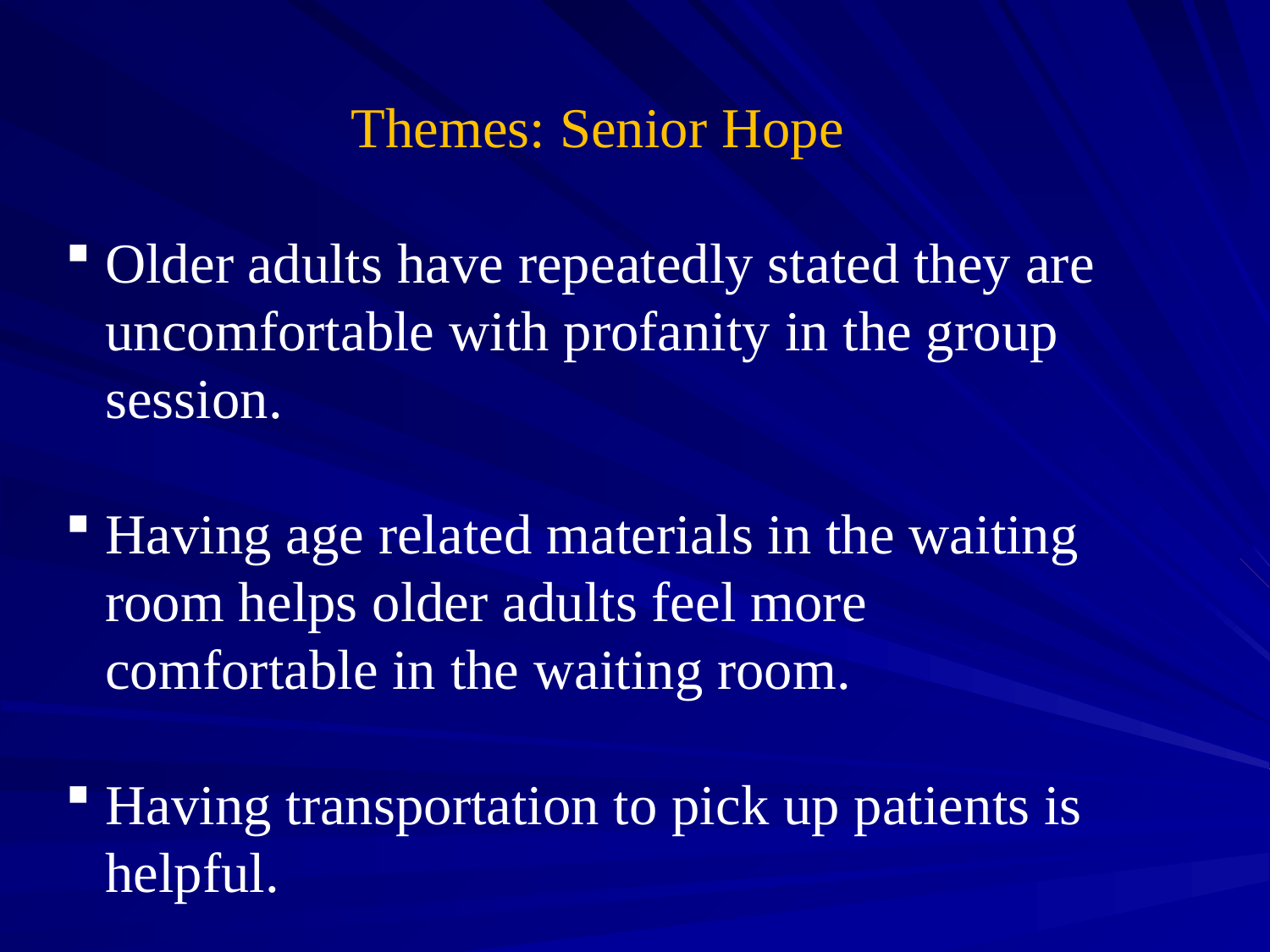

Themes: Senior Hope

Older adults have repeatedly stated they are uncomfortable with profanity in the group session.

Having age related materials in the waiting room helps older adults feel more comfortable in the waiting room.

Having transportation to pick up patients is helpful.